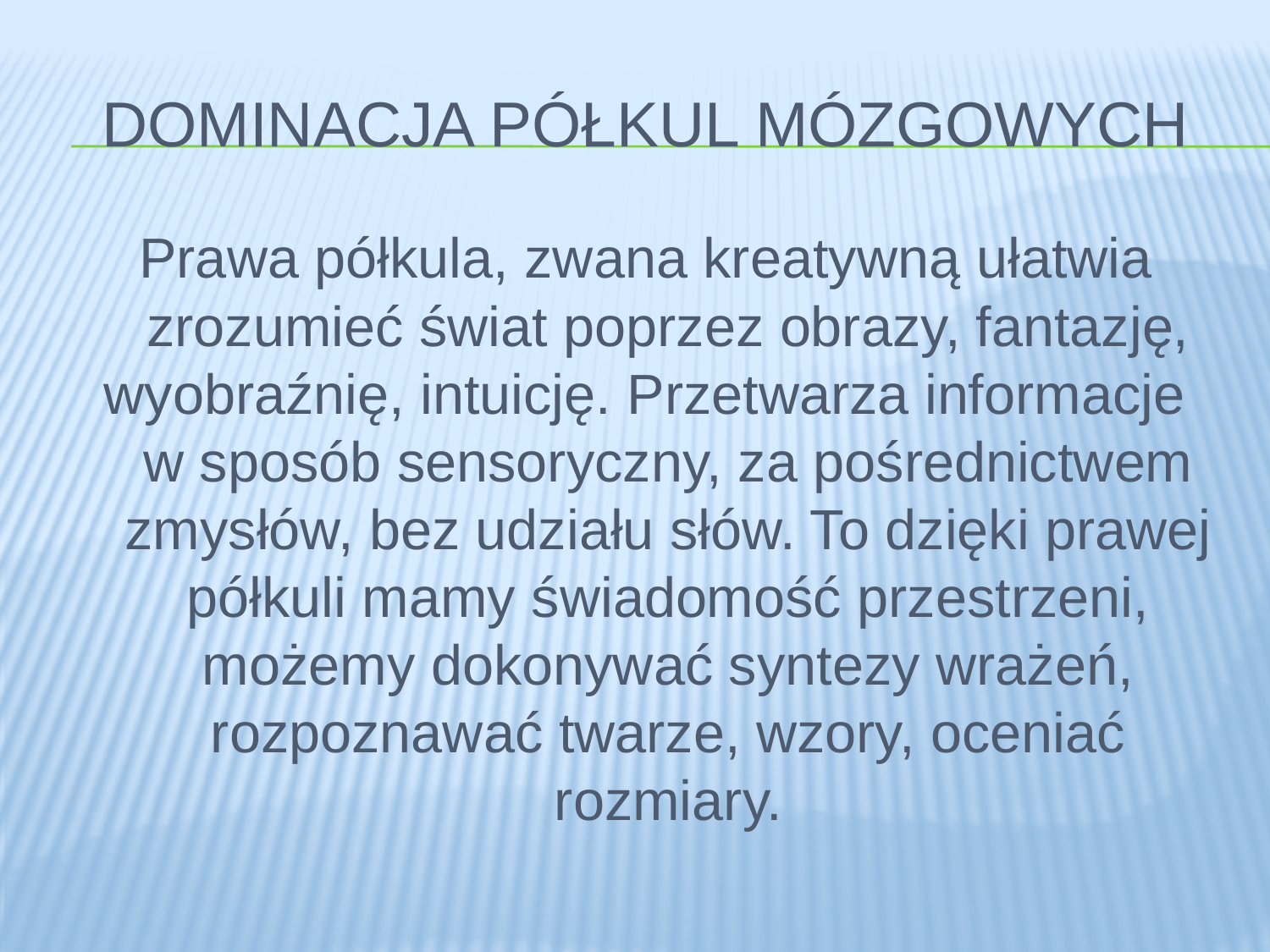

# DOMINACJA PÓŁKUL MÓZGOWYCH
Prawa półkula, zwana kreatywną ułatwia zrozumieć świat poprzez obrazy, fantazję, wyobraźnię, intuicję. Przetwarza informacje    w sposób sensoryczny, za pośrednictwem zmysłów, bez udziału słów. To dzięki prawej półkuli mamy świadomość przestrzeni, możemy dokonywać syntezy wrażeń, rozpoznawać twarze, wzory, oceniać rozmiary.